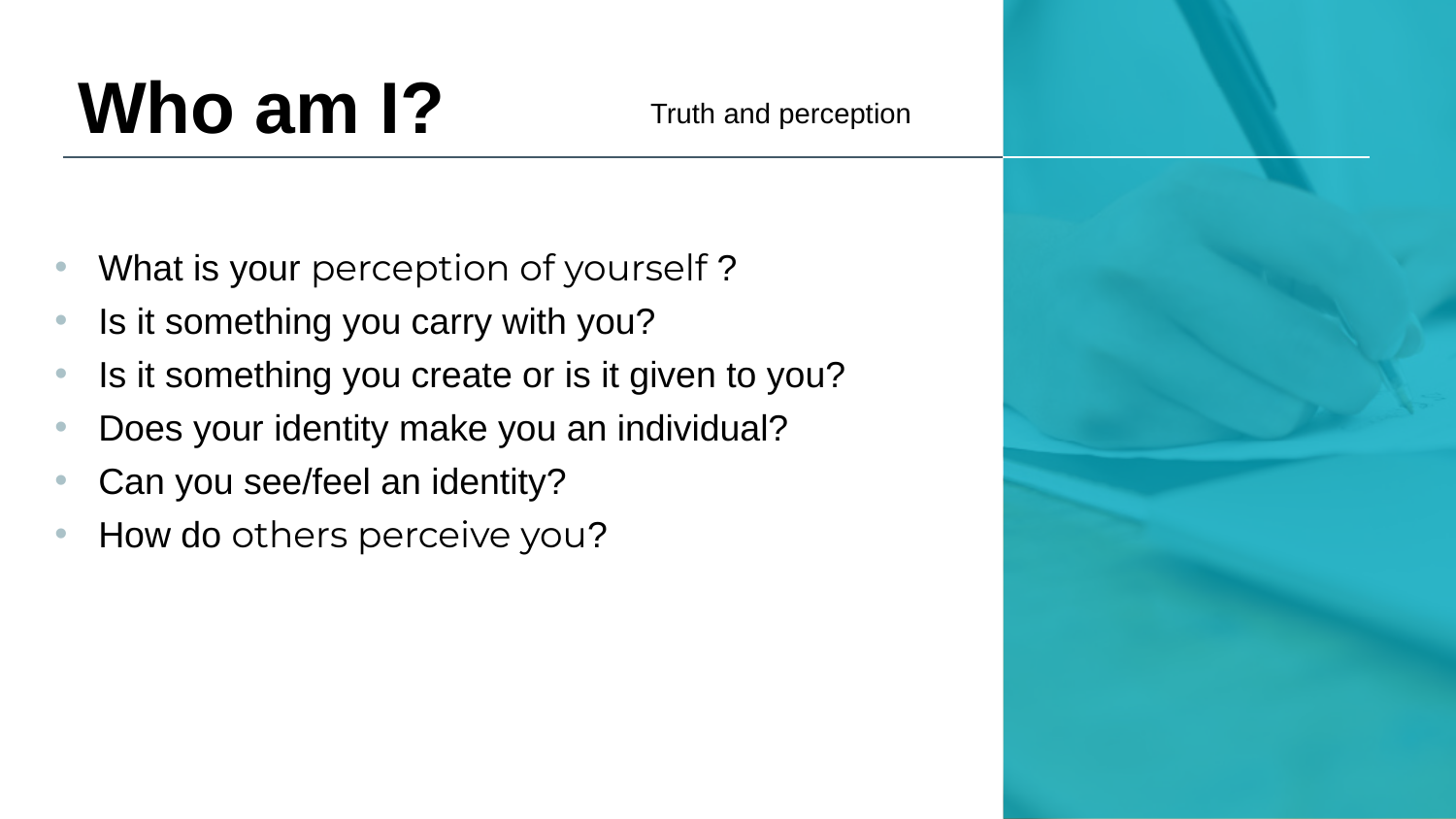

# Who am I?
Truth and perception
What is your perception of yourself ?
Is it something you carry with you?
Is it something you create or is it given to you?
Does your identity make you an individual?
Can you see/feel an identity?
How do others perceive you?